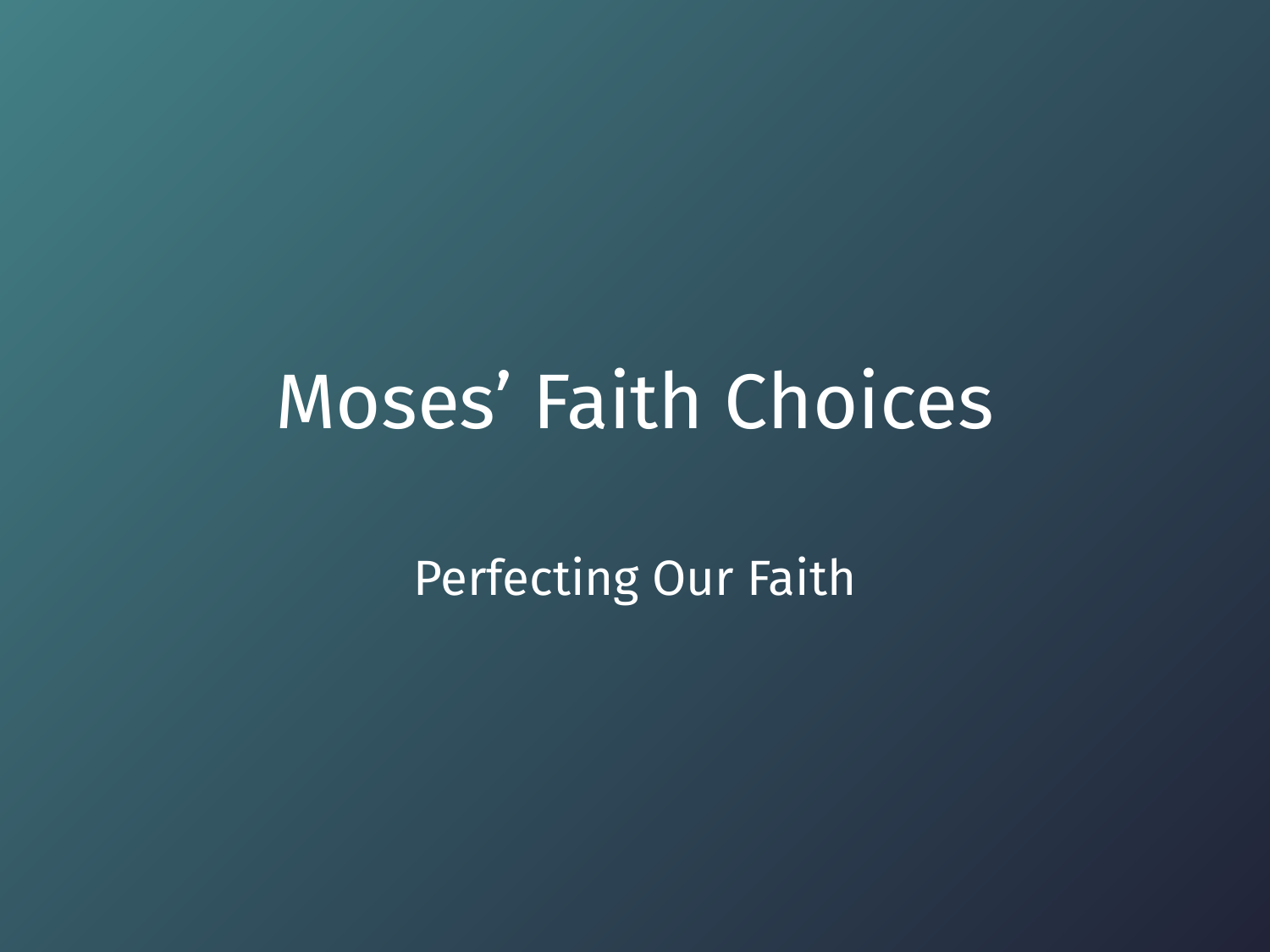

# Moses’ Faith Choices
Perfecting Our Faith